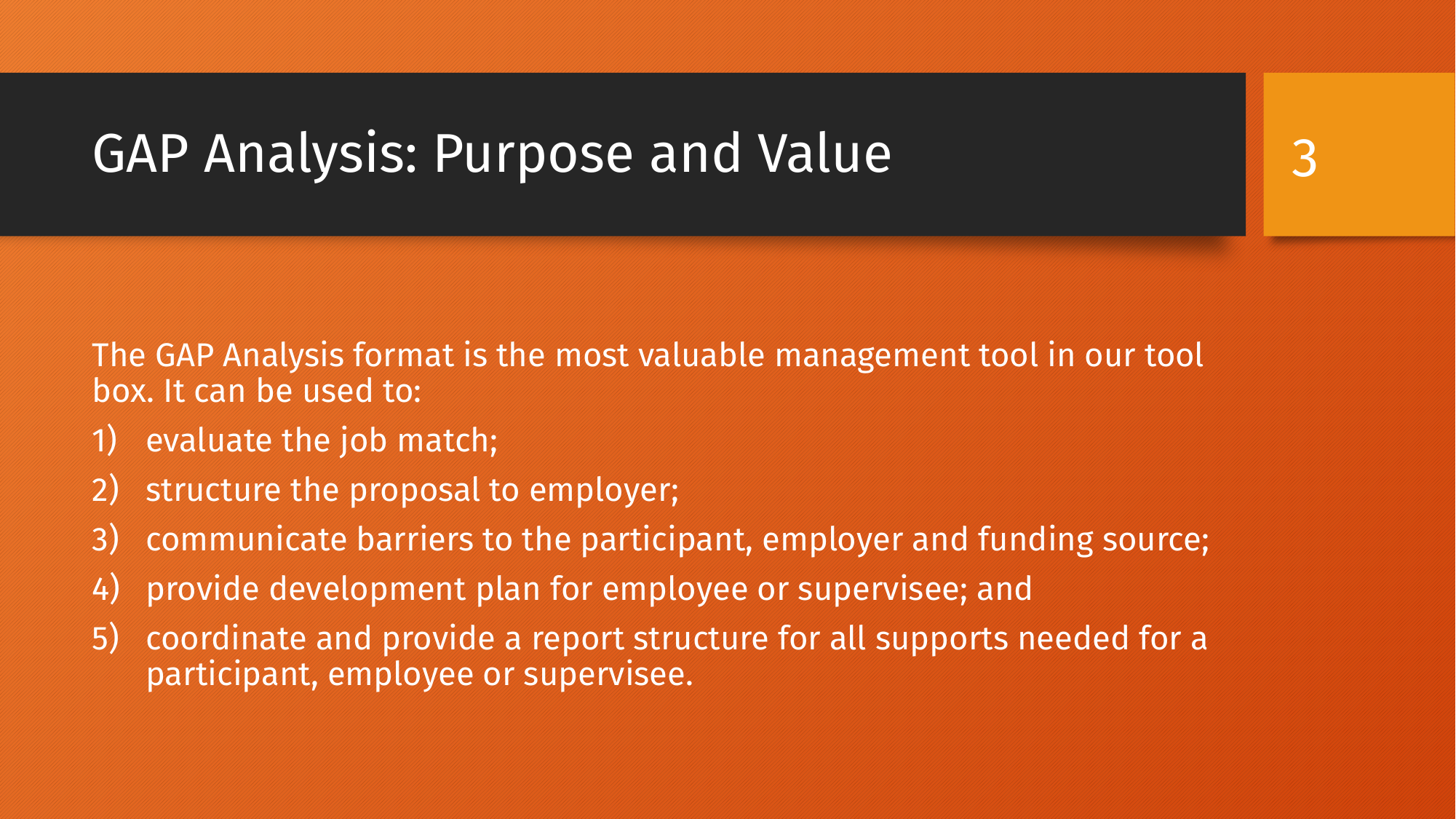

3
# GAP Analysis: Purpose and Value

The GAP Analysis format is the most valuable management tool in our tool box. It can be used to:
evaluate the job match;
structure the proposal to employer;
communicate barriers to the participant, employer and funding source;
provide development plan for employee or supervisee; and
coordinate and provide a report structure for all supports needed for a participant, employee or supervisee.